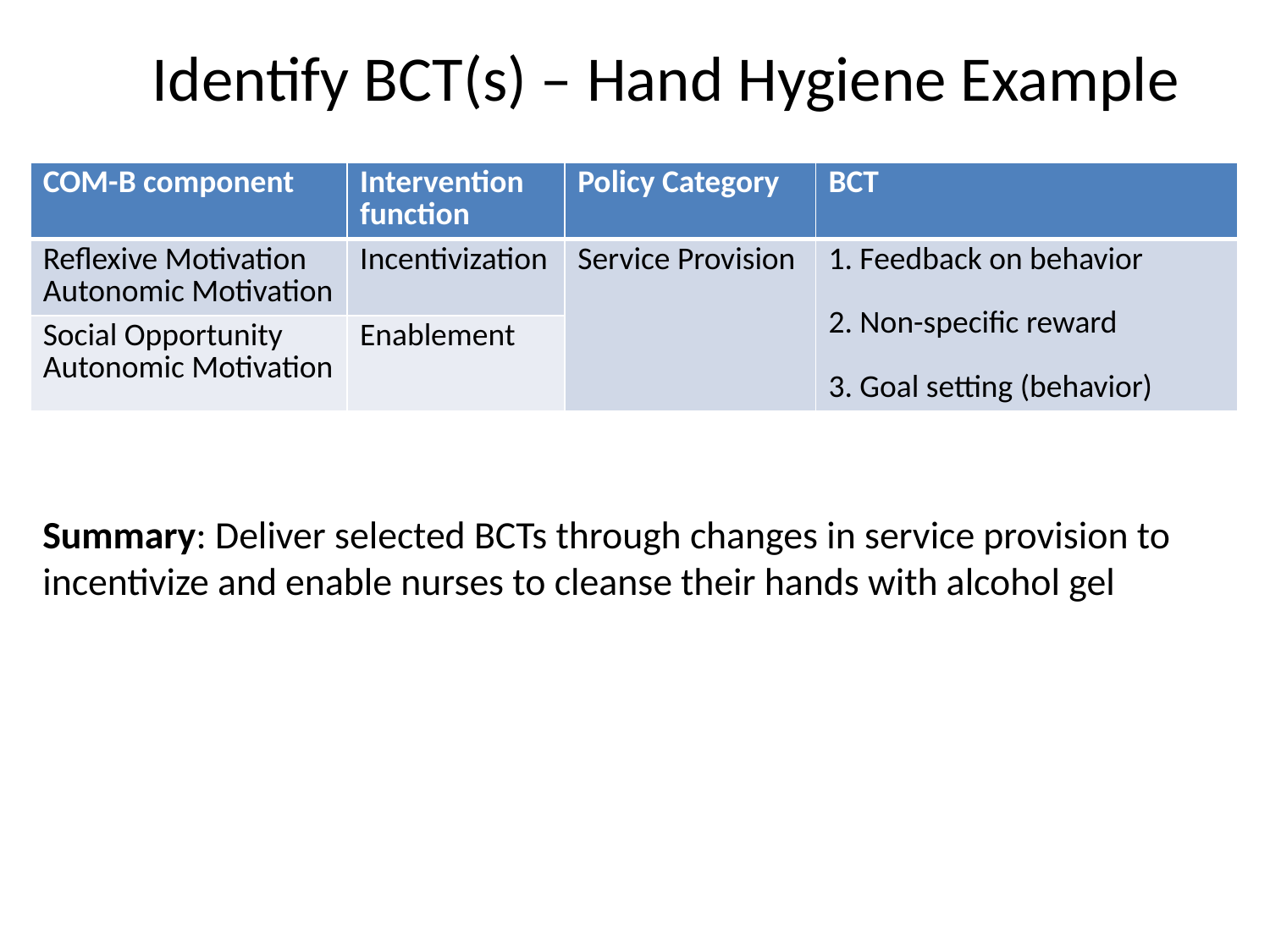

# Identify BCT(s) – Hand Hygiene Example
| COM-B component | Intervention function | Policy Category | BCT |
| --- | --- | --- | --- |
| Reflexive Motivation Autonomic Motivation | Incentivization | Service Provision | 1. Feedback on behavior 2. Non-specific reward 3. Goal setting (behavior) |
| Social Opportunity Autonomic Motivation | Enablement |  |  |
Summary: Deliver selected BCTs through changes in service provision to incentivize and enable nurses to cleanse their hands with alcohol gel